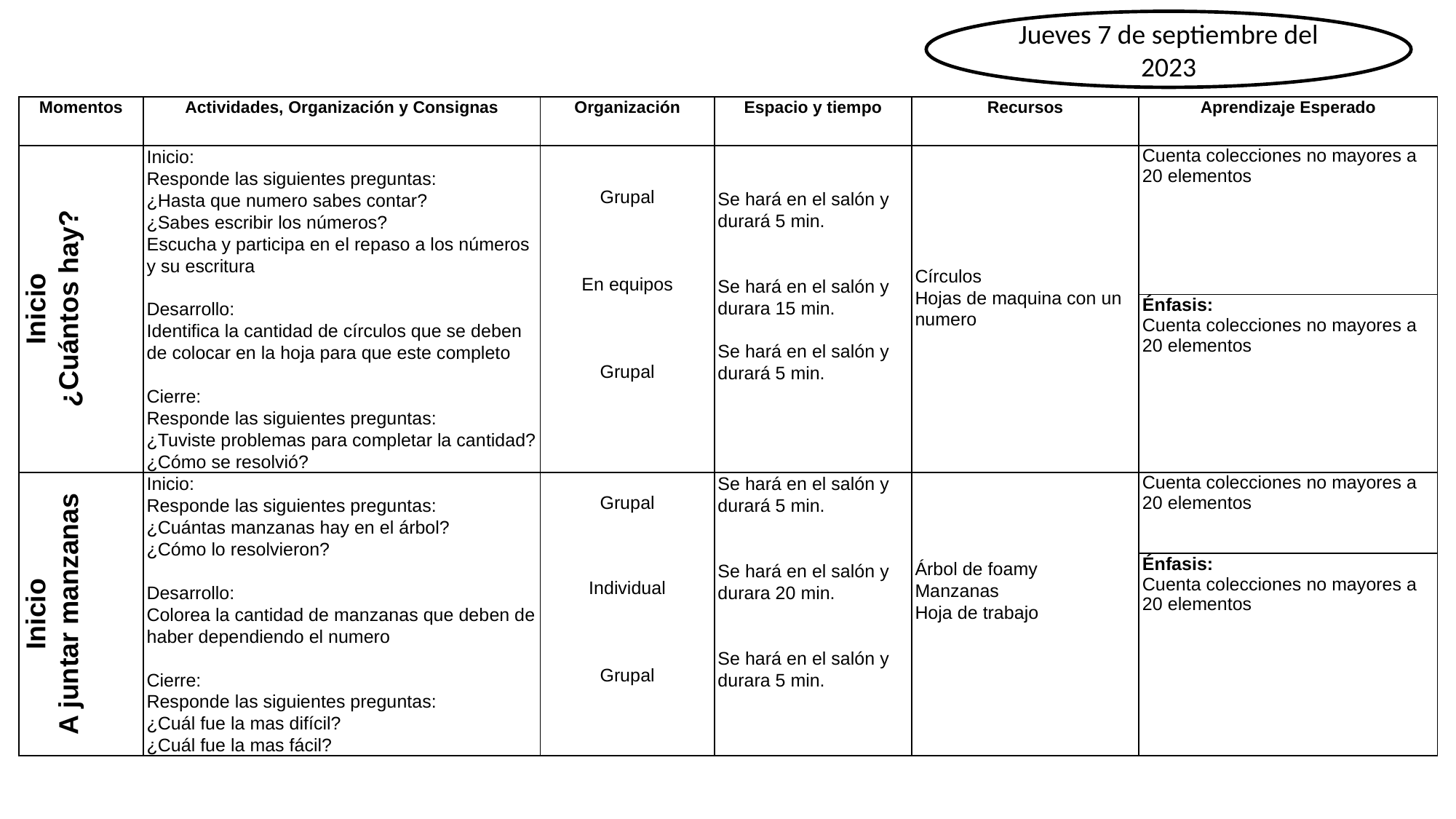

Jueves 7 de septiembre del 2023
| Momentos | Actividades, Organización y Consignas | Organización | Espacio y tiempo | Recursos | Aprendizaje Esperado |
| --- | --- | --- | --- | --- | --- |
| Inicio ¿Cuántos hay? | Inicio: Responde las siguientes preguntas: ¿Hasta que numero sabes contar? ¿Sabes escribir los números? Escucha y participa en el repaso a los números y su escritura Desarrollo: Identifica la cantidad de círculos que se deben de colocar en la hoja para que este completo Cierre: Responde las siguientes preguntas: ¿Tuviste problemas para completar la cantidad? ¿Cómo se resolvió? | Grupal En equipos Grupal | Se hará en el salón y durará 5 min. Se hará en el salón y durara 15 min. Se hará en el salón y durará 5 min. | Círculos Hojas de maquina con un numero | Cuenta colecciones no mayores a 20 elementos |
|  |  |  |  |  | Énfasis: Cuenta colecciones no mayores a 20 elementos |
| Inicio A juntar manzanas | Inicio: Responde las siguientes preguntas: ¿Cuántas manzanas hay en el árbol? ¿Cómo lo resolvieron? Desarrollo: Colorea la cantidad de manzanas que deben de haber dependiendo el numero Cierre: Responde las siguientes preguntas: ¿Cuál fue la mas difícil? ¿Cuál fue la mas fácil? | Grupal Individual Grupal | Se hará en el salón y durará 5 min. Se hará en el salón y durara 20 min. Se hará en el salón y durara 5 min. | Árbol de foamy Manzanas Hoja de trabajo | Cuenta colecciones no mayores a 20 elementos |
|  |  |  |  |  | Énfasis: Cuenta colecciones no mayores a 20 elementos |